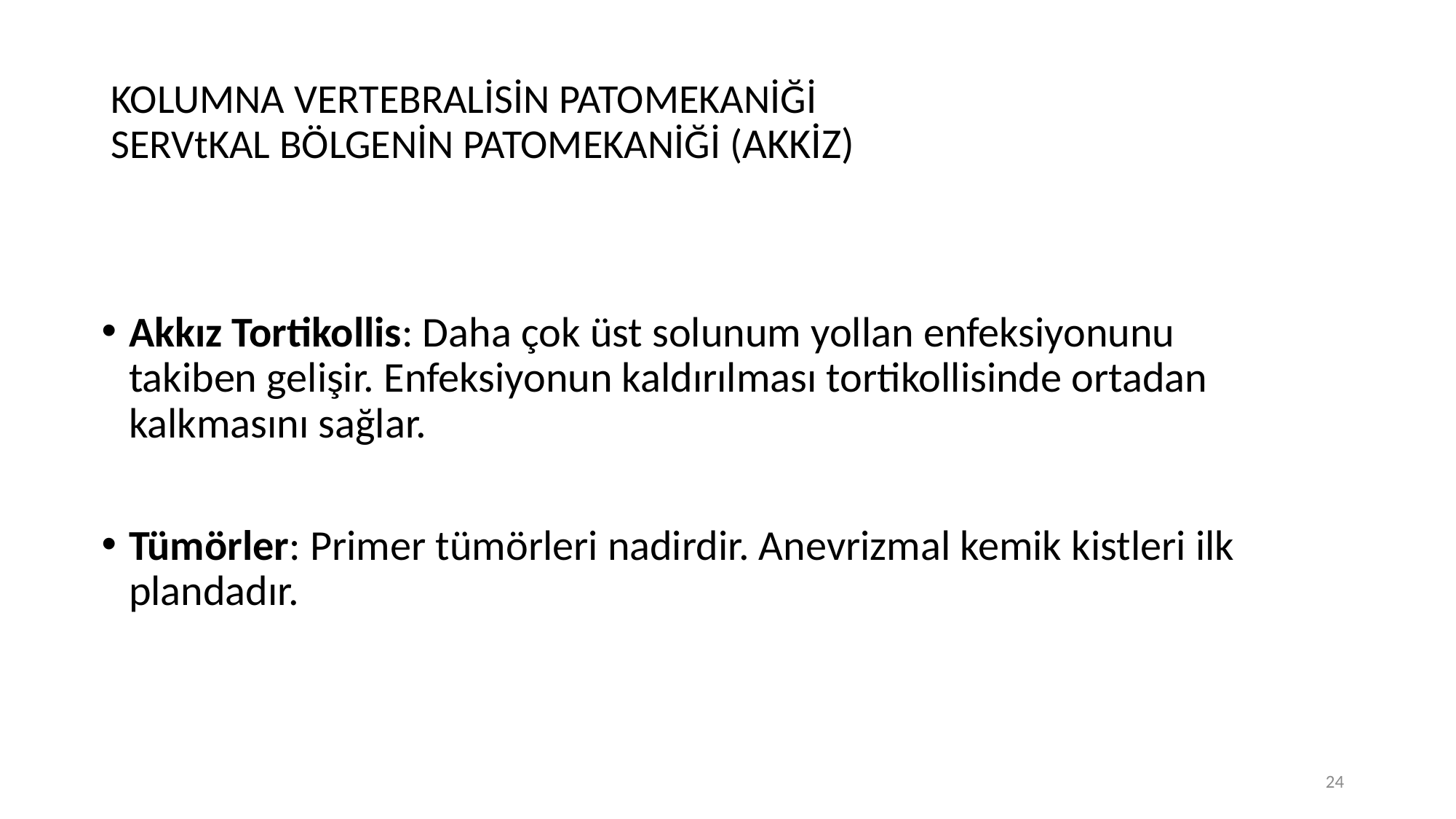

# KOLUMNA VERTEBRALİSİN PATOMEKANİĞİ SERVtKAL BÖLGENİN PATOMEKANİĞİ (AKKİZ)
Akkız Tortikollis: Daha çok üst solunum yollan enfeksiyonunu takiben gelişir. Enfeksiyonun kaldırılması tortikollisinde ortadan kalkmasını sağlar.

Tümörler: Primer tümörleri nadirdir. Anevrizmal kemik kistleri ilk plandadır.
24